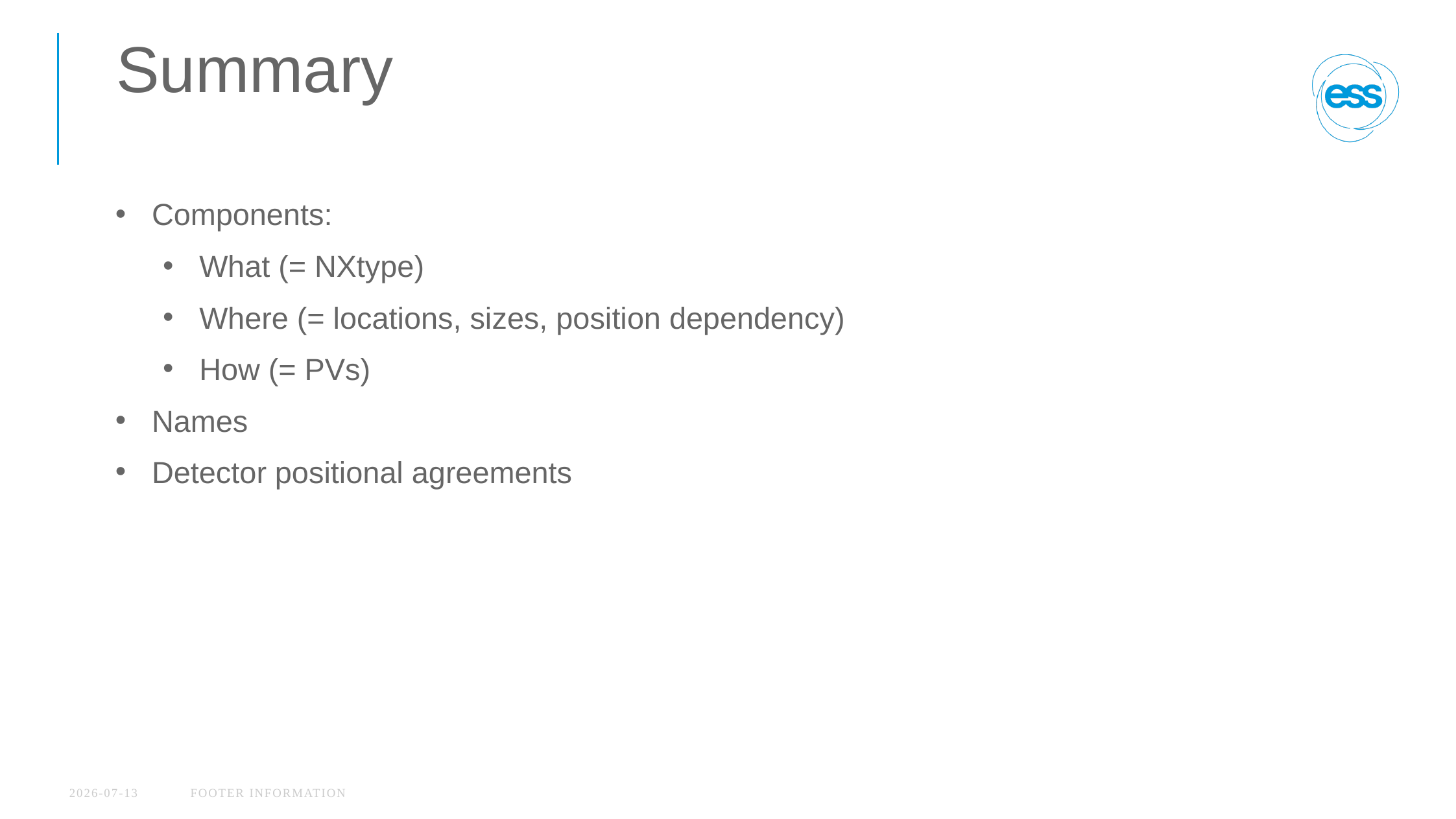

# Summary

Components:
What (= NXtype)
Where (= locations, sizes, position dependency)
How (= PVs)
Names
Detector positional agreements

2026-07-13
FOOTER INFORMATION